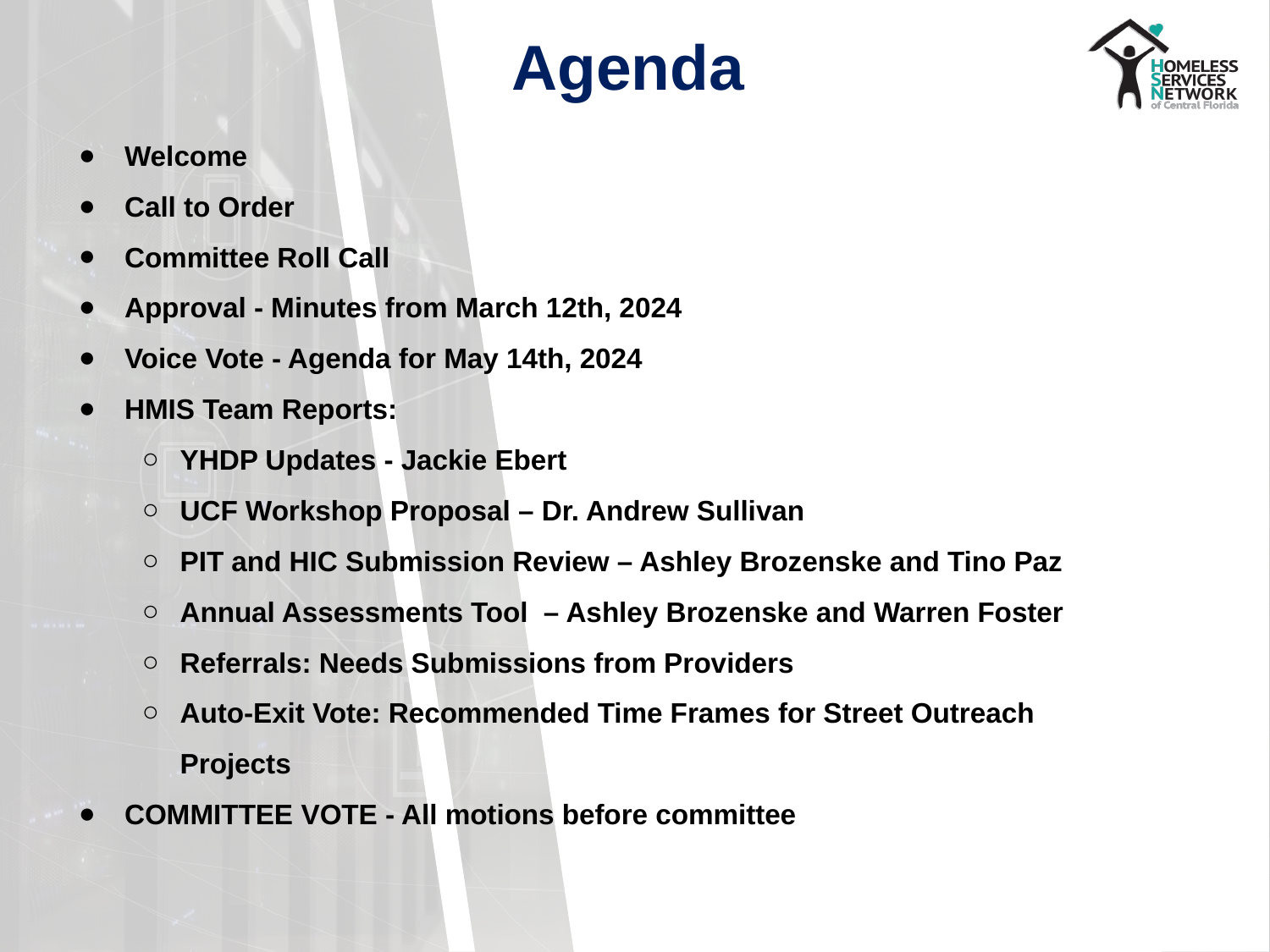

# Agenda
Welcome
Call to Order
Committee Roll Call
Approval - Minutes from March 12th, 2024
Voice Vote - Agenda for May 14th, 2024
HMIS Team Reports:
YHDP Updates - Jackie Ebert
UCF Workshop Proposal – Dr. Andrew Sullivan
PIT and HIC Submission Review – Ashley Brozenske and Tino Paz
Annual Assessments Tool  – Ashley Brozenske and Warren Foster
Referrals: Needs Submissions from Providers
Auto-Exit Vote: Recommended Time Frames for Street Outreach Projects
COMMITTEE VOTE - All motions before committee